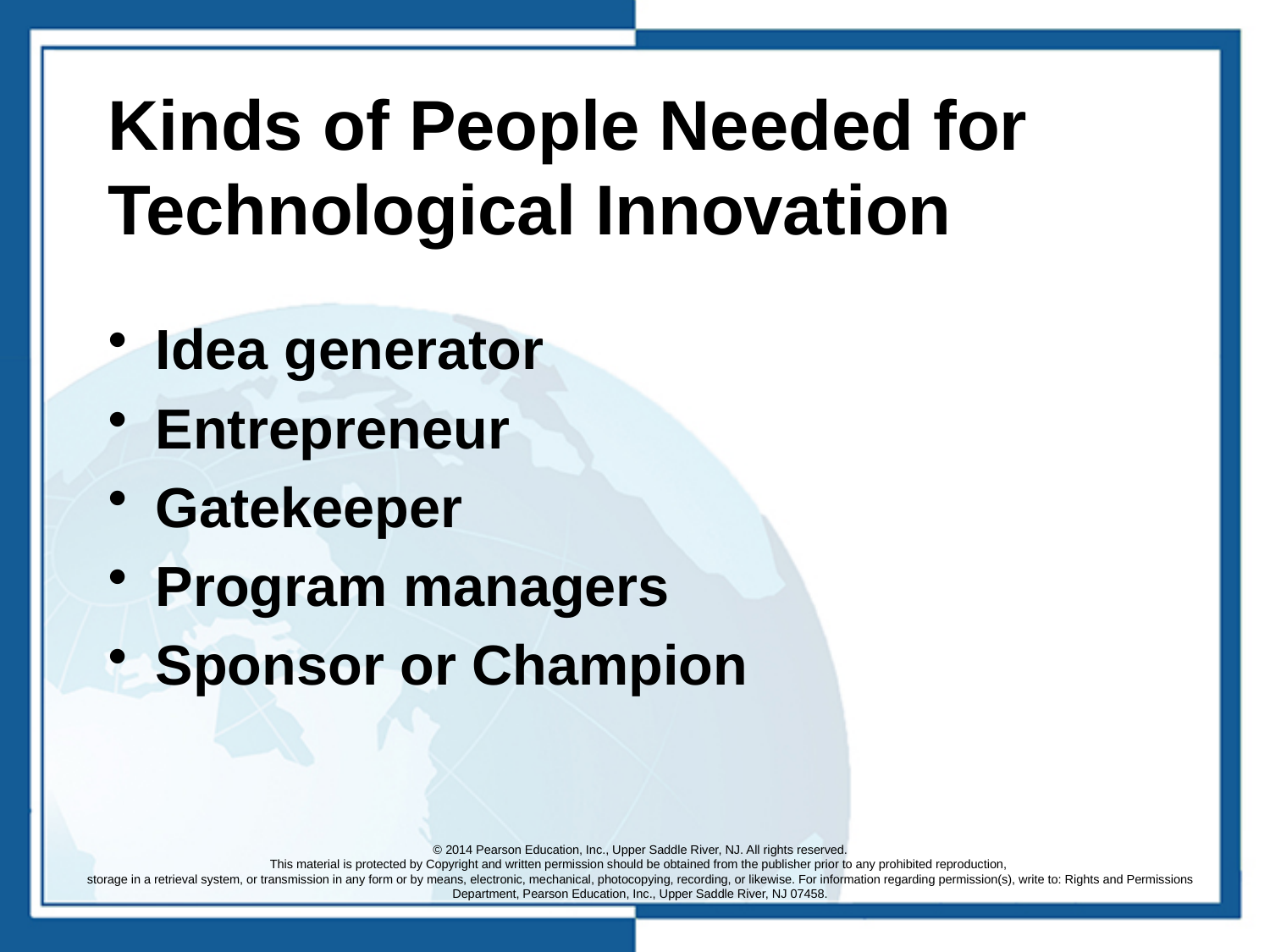

# Kinds of People Needed for Technological Innovation
Idea generator
Entrepreneur
Gatekeeper
Program managers
Sponsor or Champion